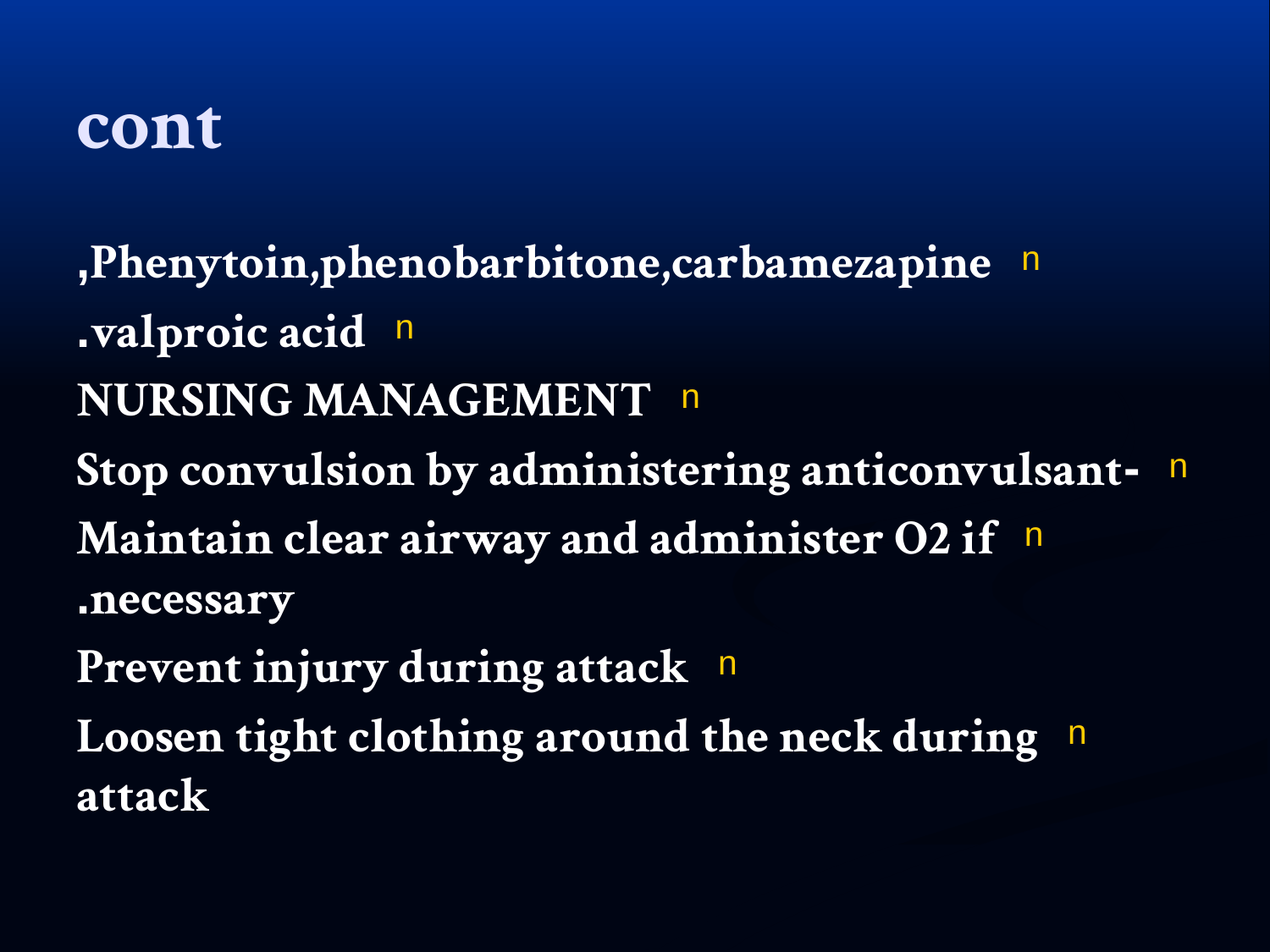

# cont
Phenytoin,phenobarbitone,carbamezapine,
valproic acid.
NURSING MANAGEMENT
-Stop convulsion by administering anticonvulsant
Maintain clear airway and administer O2 if necessary.
Prevent injury during attack
Loosen tight clothing around the neck during attack